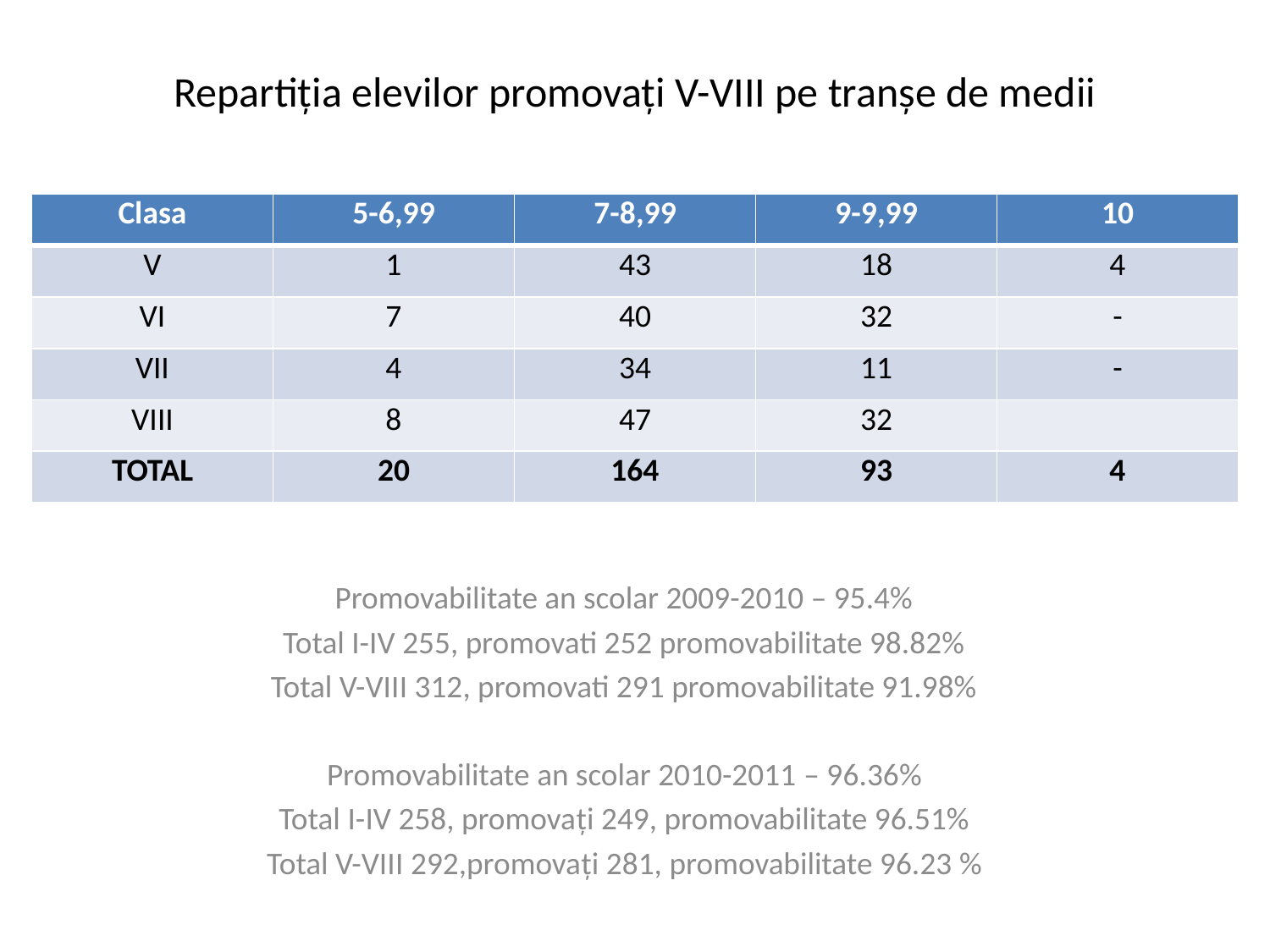

# Repartiția elevilor promovați V-VIII pe tranșe de medii
| Clasa | 5-6,99 | 7-8,99 | 9-9,99 | 10 |
| --- | --- | --- | --- | --- |
| V | 1 | 43 | 18 | 4 |
| VI | 7 | 40 | 32 | - |
| VII | 4 | 34 | 11 | - |
| VIII | 8 | 47 | 32 |  |
| TOTAL | 20 | 164 | 93 | 4 |
Promovabilitate an scolar 2009-2010 – 95.4%
Total I-IV 255, promovati 252 promovabilitate 98.82%
Total V-VIII 312, promovati 291 promovabilitate 91.98%

Promovabilitate an scolar 2010-2011 – 96.36%
Total I-IV 258, promovați 249, promovabilitate 96.51%
Total V-VIII 292,promovați 281, promovabilitate 96.23 %